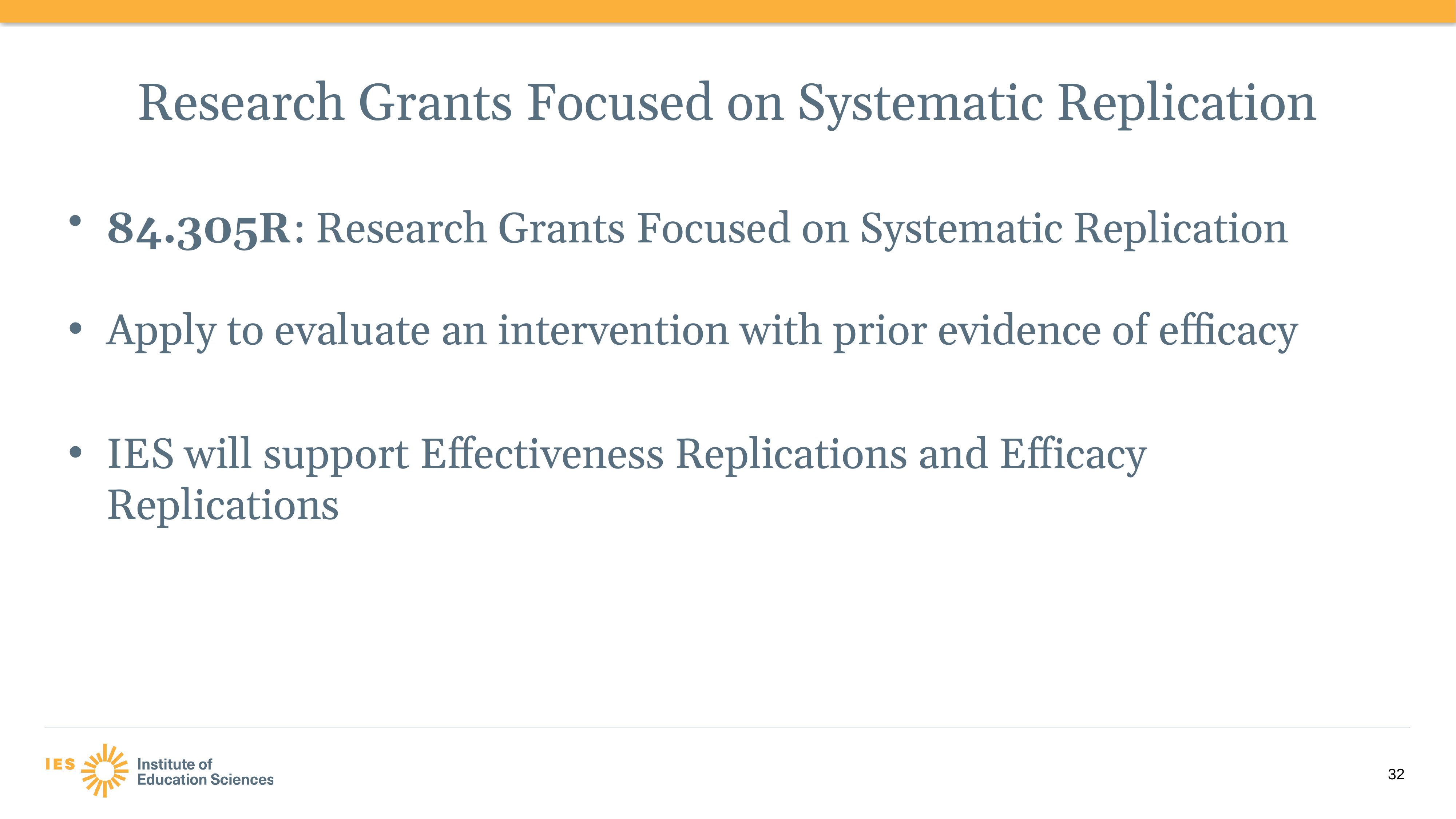

# Research Grants Focused on Systematic Replication
84.305R: Research Grants Focused on Systematic Replication

Apply to evaluate an intervention with prior evidence of efficacy
IES will support Effectiveness Replications and Efficacy Replications
32